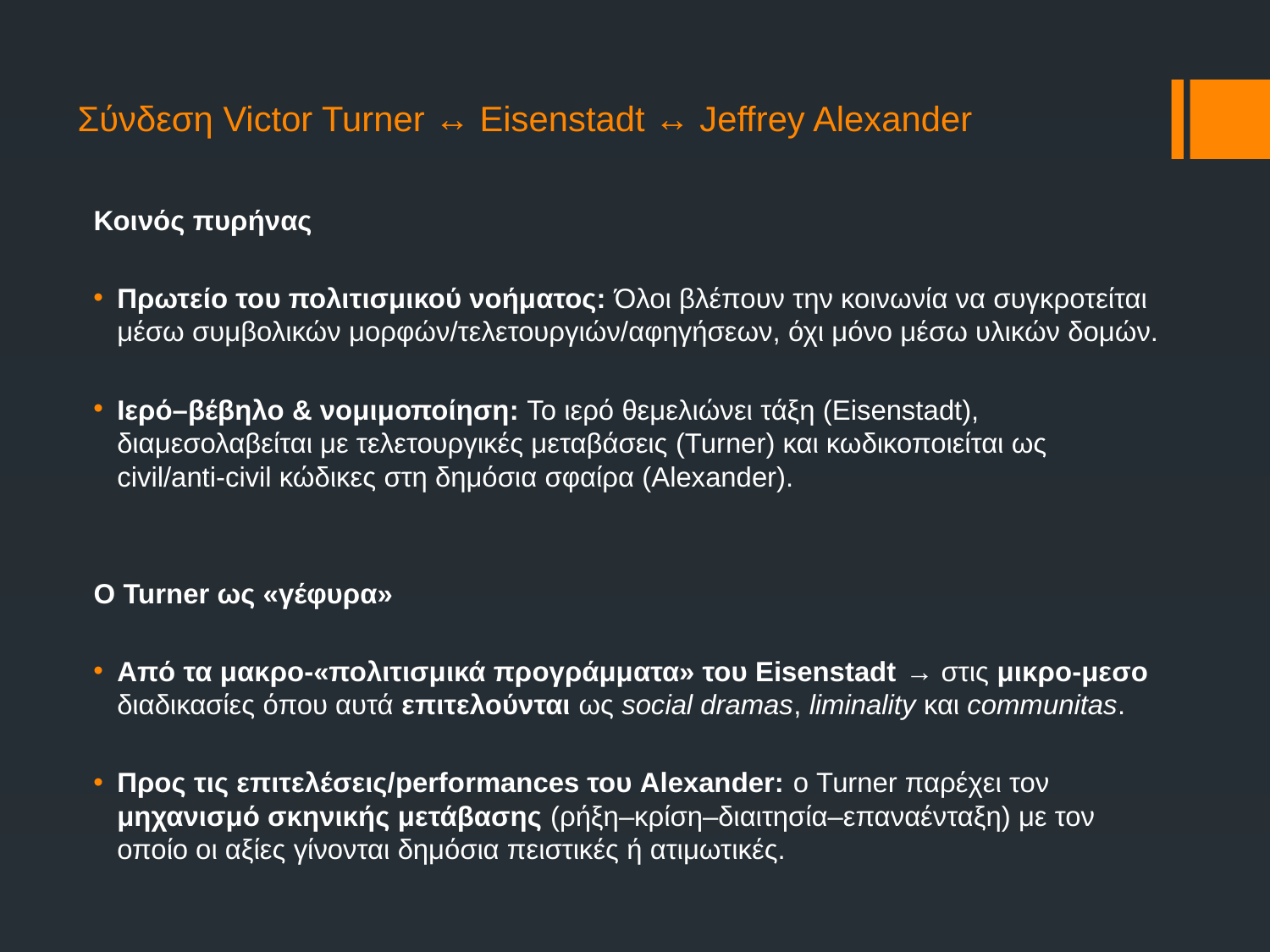

# Σύνδεση Victor Turner ↔ Eisenstadt ↔ Jeffrey Alexander
Κοινός πυρήνας

Πρωτείο του πολιτισμικού νοήματος: Όλοι βλέπουν την κοινωνία να συγκροτείται μέσω συμβολικών μορφών/τελετουργιών/αφηγήσεων, όχι μόνο μέσω υλικών δομών.

Ιερό–βέβηλο & νομιμοποίηση: Το ιερό θεμελιώνει τάξη (Eisenstadt), διαμεσολαβείται με τελετουργικές μεταβάσεις (Turner) και κωδικοποιείται ως civil/anti-civil κώδικες στη δημόσια σφαίρα (Alexander).

Ο Turner ως «γέφυρα»

Από τα μακρο-«πολιτισμικά προγράμματα» του Eisenstadt → στις μικρο-μεσο διαδικασίες όπου αυτά επιτελούνται ως social dramas, liminality και communitas.

Προς τις επιτελέσεις/performances του Alexander: ο Turner παρέχει τον μηχανισμό σκηνικής μετάβασης (ρήξη–κρίση–διαιτησία–επαναένταξη) με τον οποίο οι αξίες γίνονται δημόσια πειστικές ή ατιμωτικές.